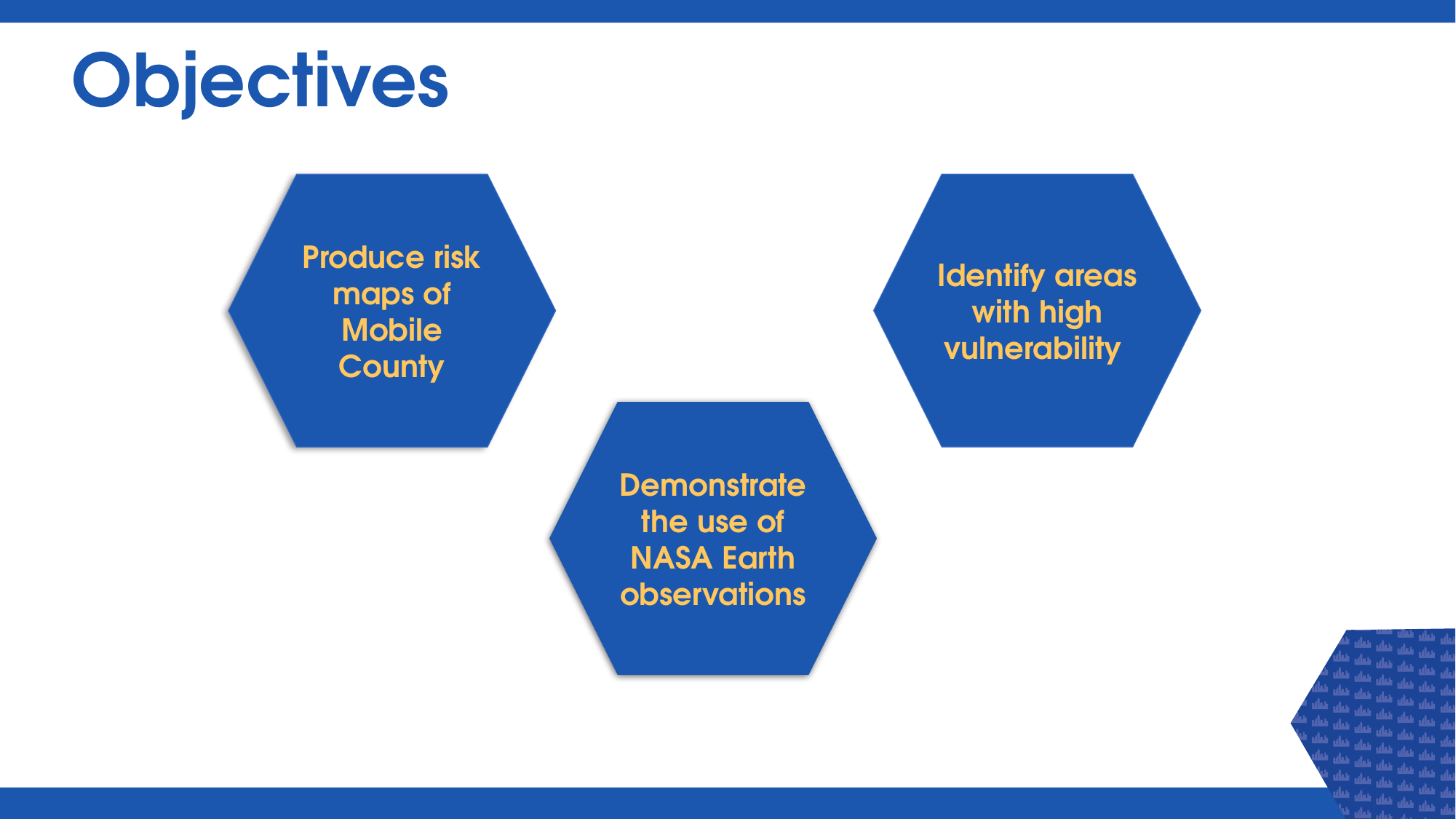

# Objectives
Identify areas with high vulnerability
Produce risk maps of Mobile County
Demonstrate the use of NASA Earth observations